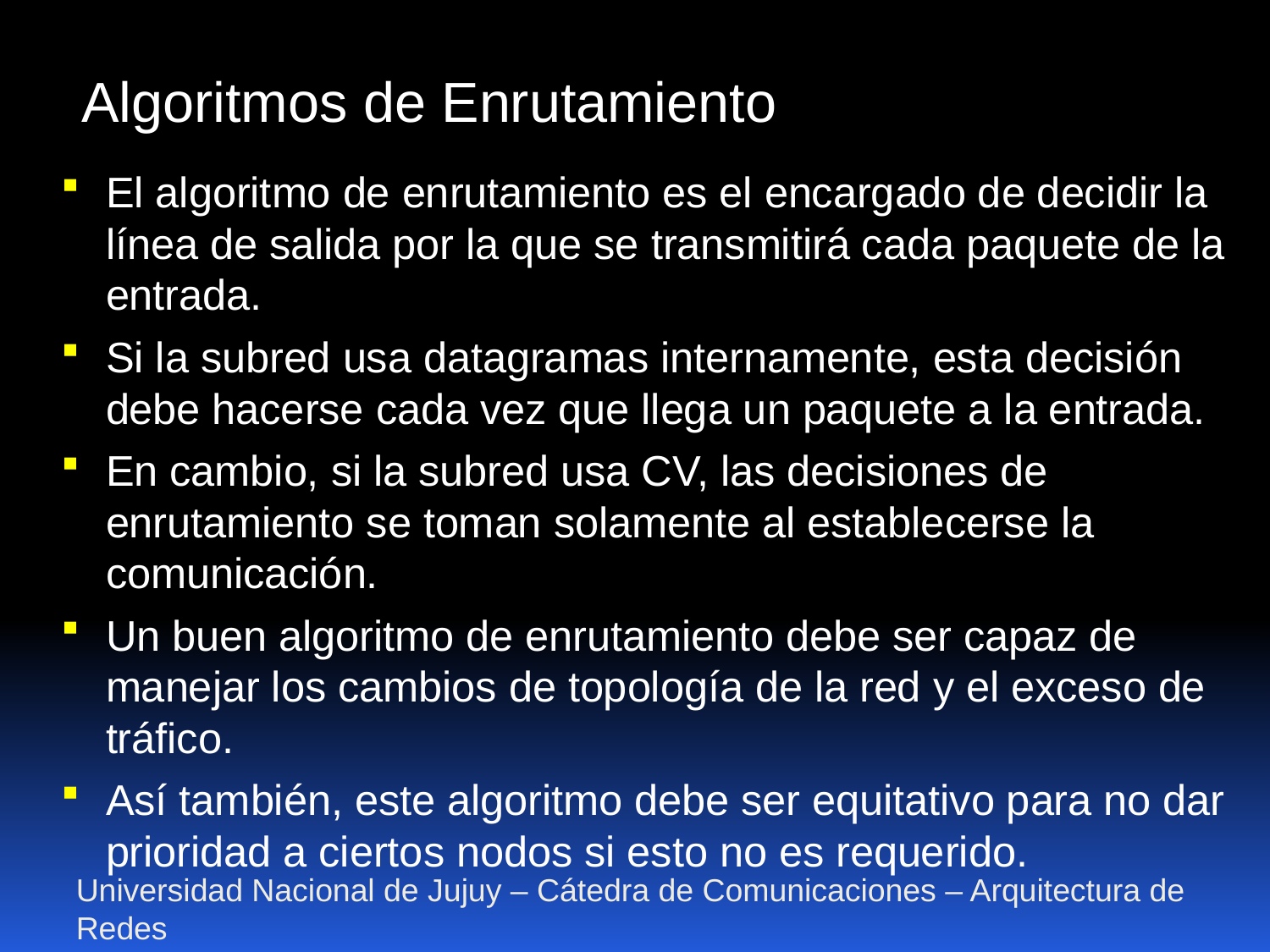

Algoritmos de Enrutamiento

El algoritmo de enrutamiento es el encargado de decidir la línea de salida por la que se transmitirá cada paquete de la entrada.
Si la subred usa datagramas internamente, esta decisión debe hacerse cada vez que llega un paquete a la entrada.
En cambio, si la subred usa CV, las decisiones de enrutamiento se toman solamente al establecerse la comunicación.
Un buen algoritmo de enrutamiento debe ser capaz de manejar los cambios de topología de la red y el exceso de tráfico.
Así también, este algoritmo debe ser equitativo para no dar prioridad a ciertos nodos si esto no es requerido.
Universidad Nacional de Jujuy – Cátedra de Comunicaciones – Arquitectura de Redes